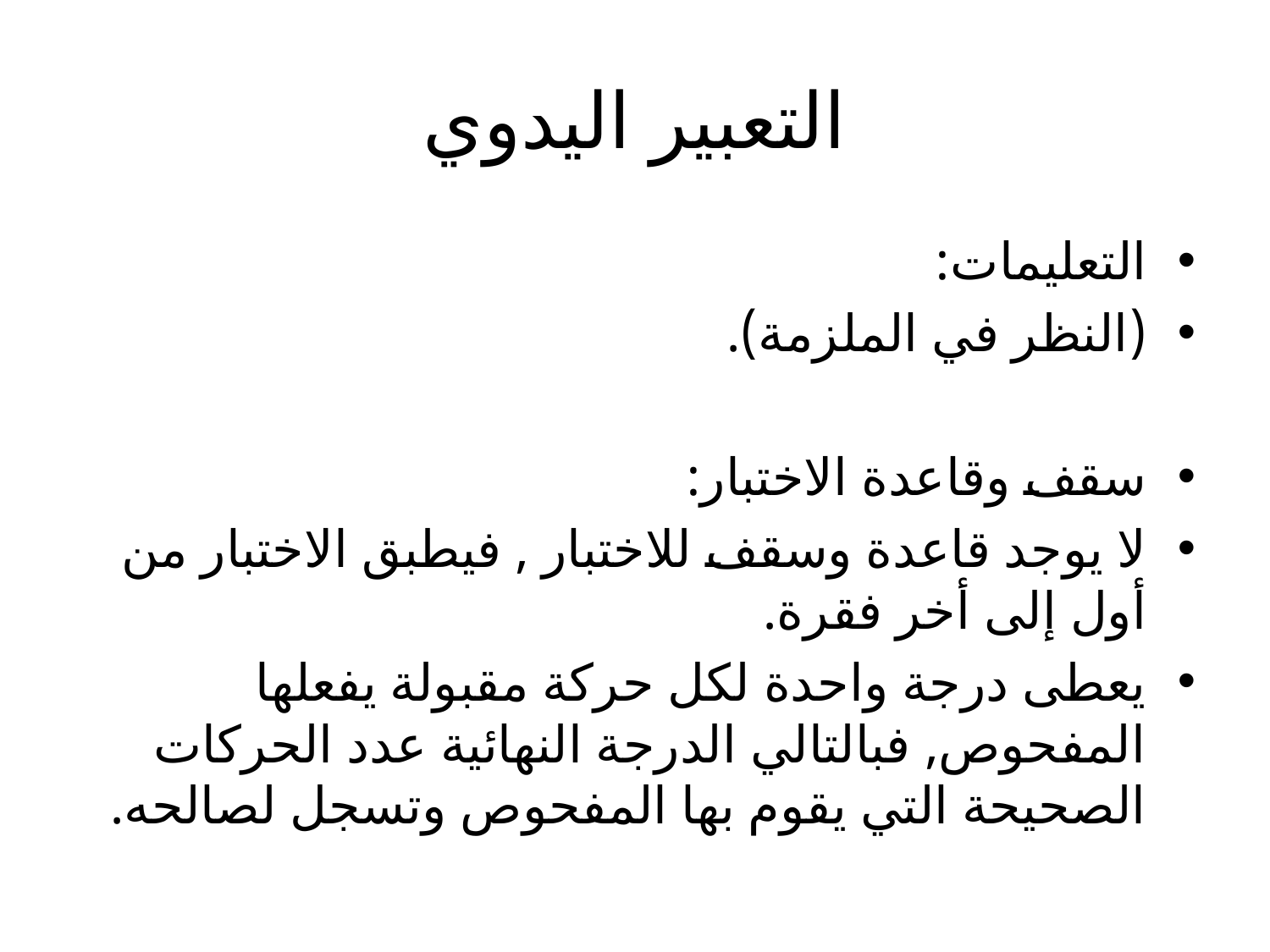

# التعبير اليدوي
التعليمات:
(النظر في الملزمة).

سقف وقاعدة الاختبار:
لا يوجد قاعدة وسقف للاختبار , فيطبق الاختبار من أول إلى أخر فقرة.
يعطى درجة واحدة لكل حركة مقبولة يفعلها المفحوص, فبالتالي الدرجة النهائية عدد الحركات الصحيحة التي يقوم بها المفحوص وتسجل لصالحه.